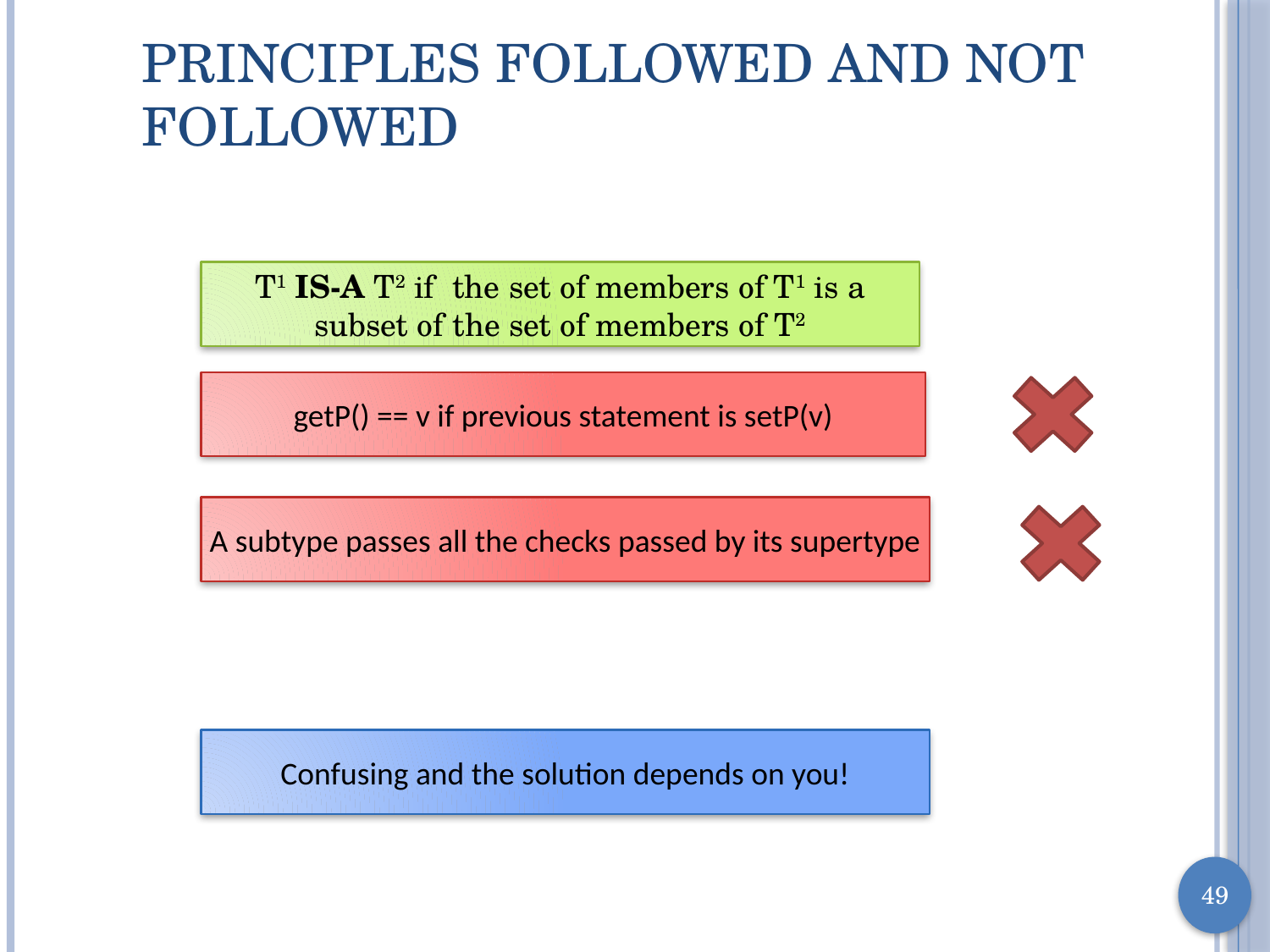

# Principles Followed and Not Followed
T1 IS-A T2 if  the set of members of T1 is a subset of the set of members of T2

getP() == v if previous statement is setP(v)

A subtype passes all the checks passed by its supertype
Confusing and the solution depends on you!